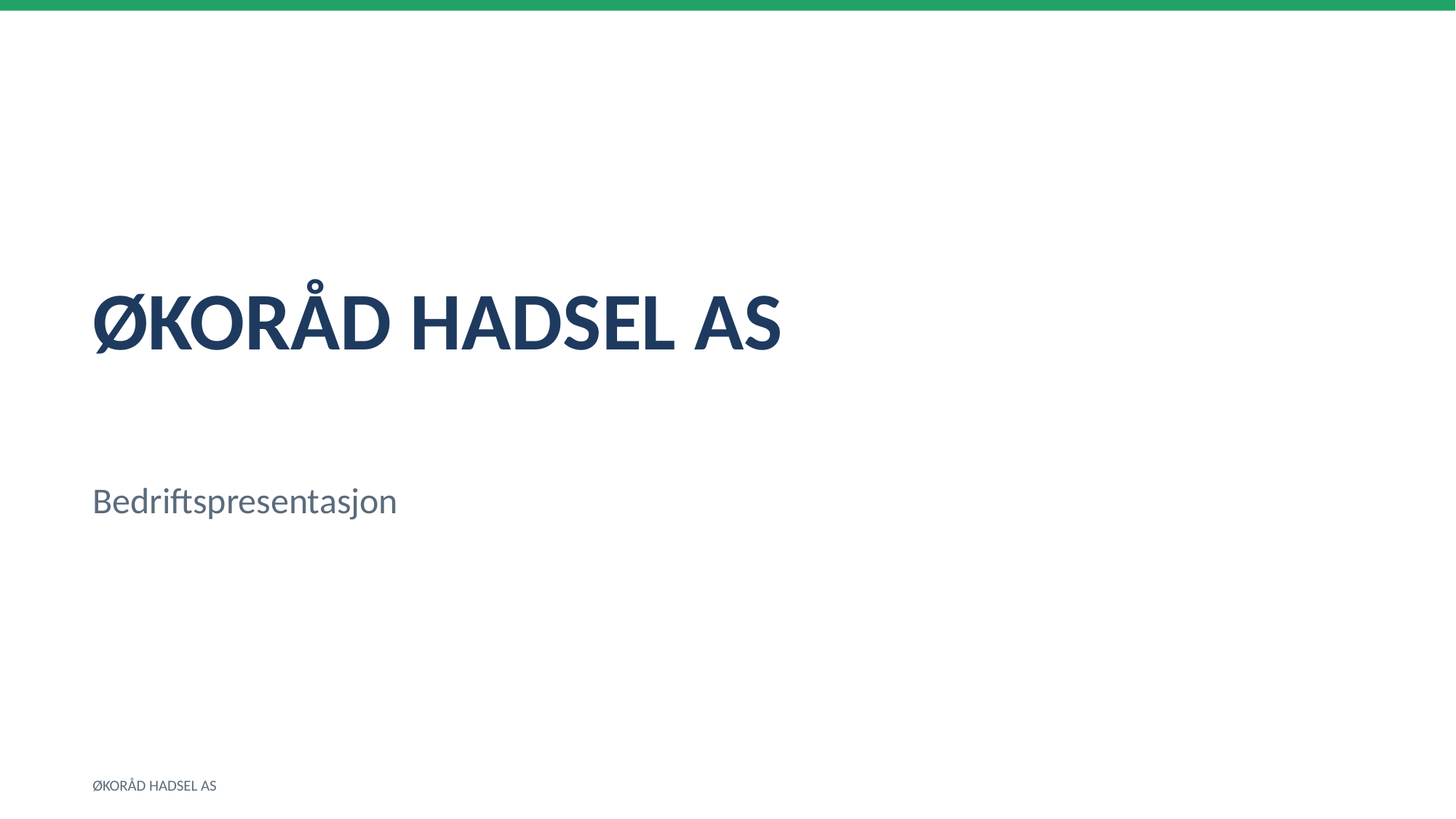

ØKORÅD HADSEL AS
Bedriftspresentasjon
ØKORÅD HADSEL AS